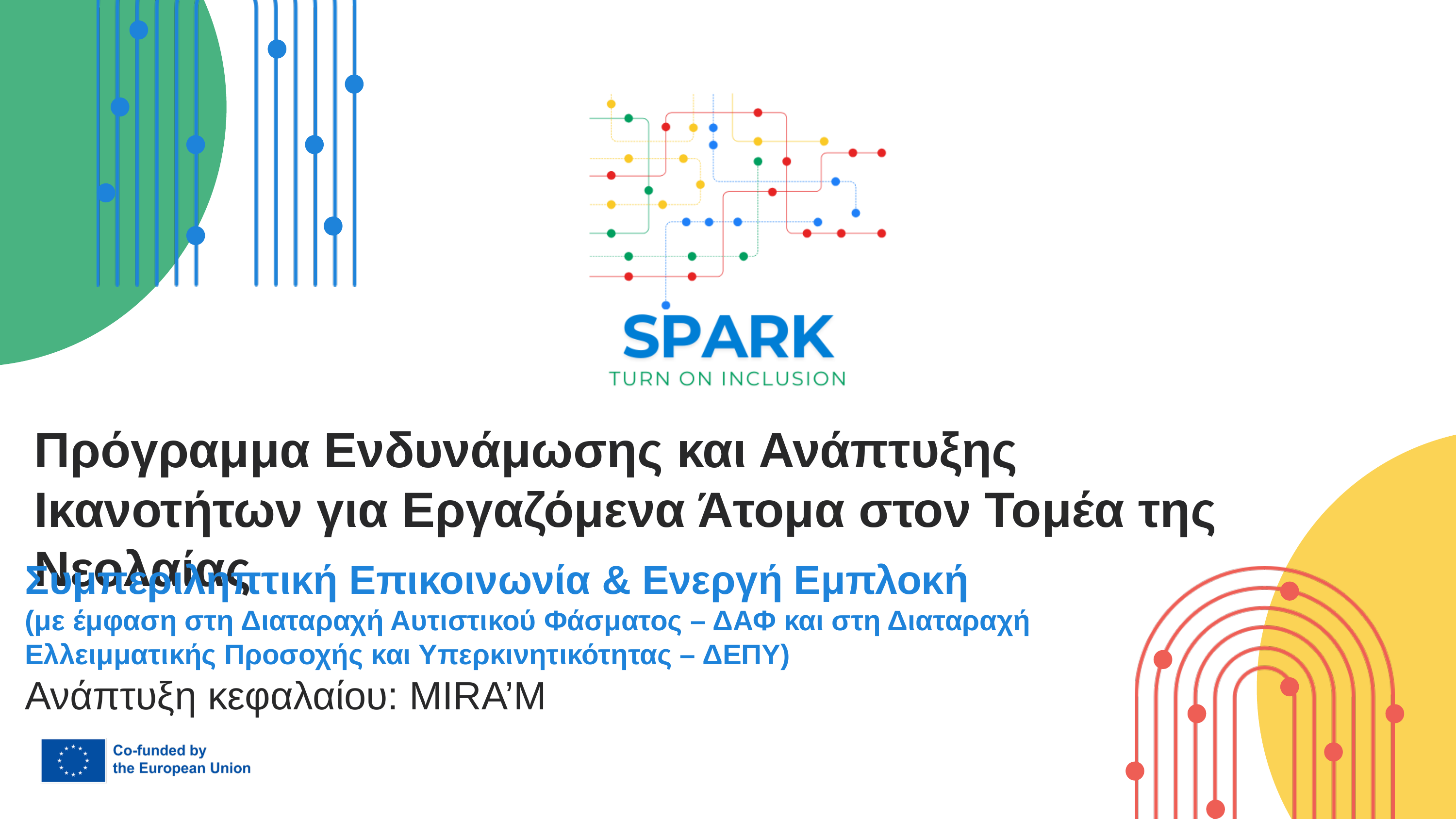

Πρόγραμμα Ενδυνάμωσης και Ανάπτυξης Ικανοτήτων για Εργαζόμενα Άτομα στον Τομέα της Νεολαίας

Συμπεριληπτική Επικοινωνία & Ενεργή Εμπλοκή
(με έμφαση στη Διαταραχή Αυτιστικού Φάσματος – ΔΑΦ και στη Διαταραχή Ελλειμματικής Προσοχής και Υπερκινητικότητας – ΔΕΠΥ)
Ανάπτυξη κεφαλαίου: MIRA’M